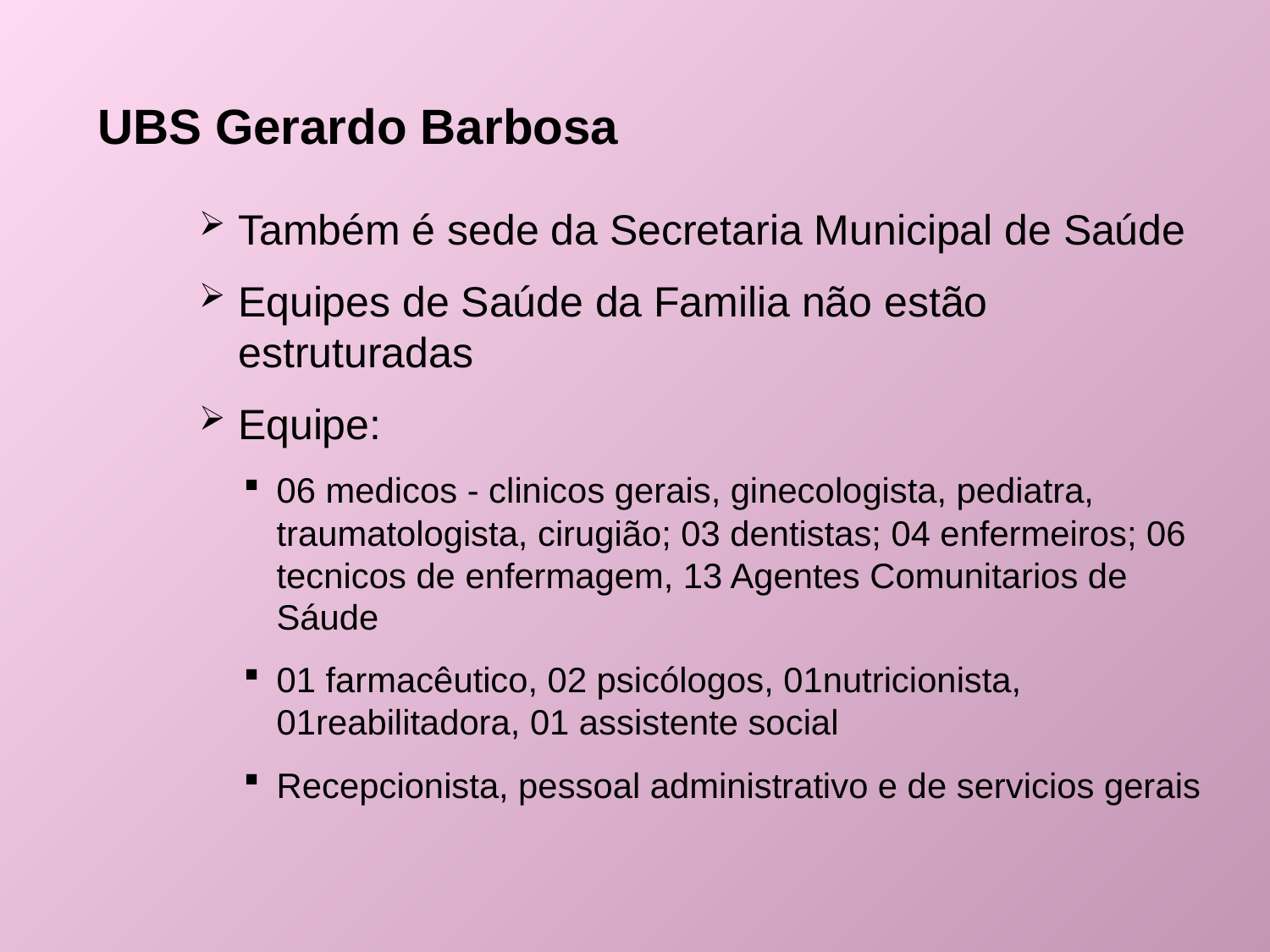

UBS Gerardo Barbosa
Também é sede da Secretaria Municipal de Saúde
Equipes de Saúde da Familia não estão  estruturadas
Equipe:
06 medicos - clinicos gerais, ginecologista, pediatra, traumatologista, cirugião; 03 dentistas; 04 enfermeiros; 06 tecnicos de enfermagem, 13 Agentes Comunitarios de Sáude
01 farmacêutico, 02 psicólogos, 01nutricionista, 01reabilitadora, 01 assistente social
Recepcionista, pessoal administrativo e de servicios gerais